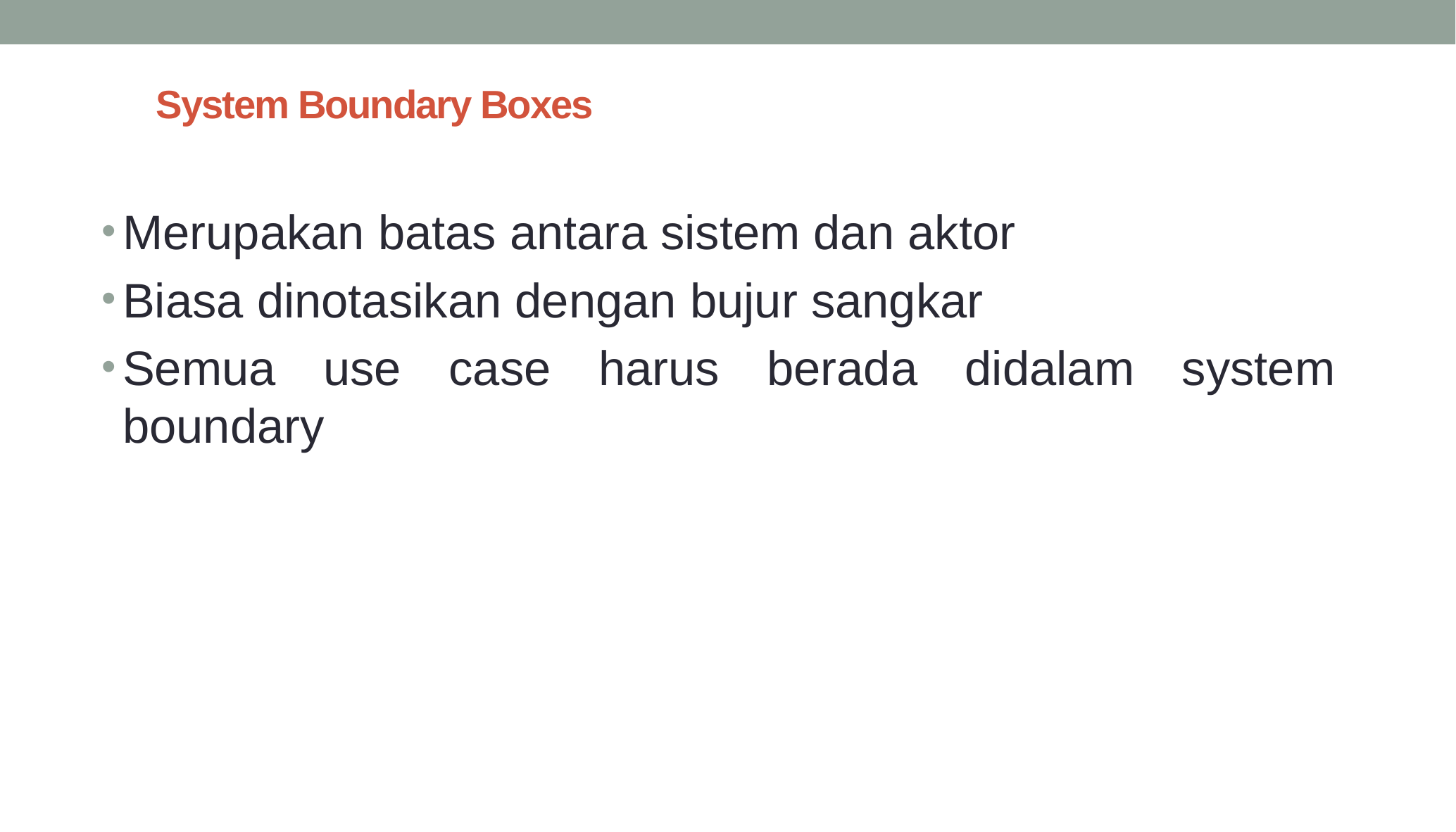

# System Boundary Boxes
Merupakan batas antara sistem dan aktor
Biasa dinotasikan dengan bujur sangkar
Semua use case harus berada didalam system boundary